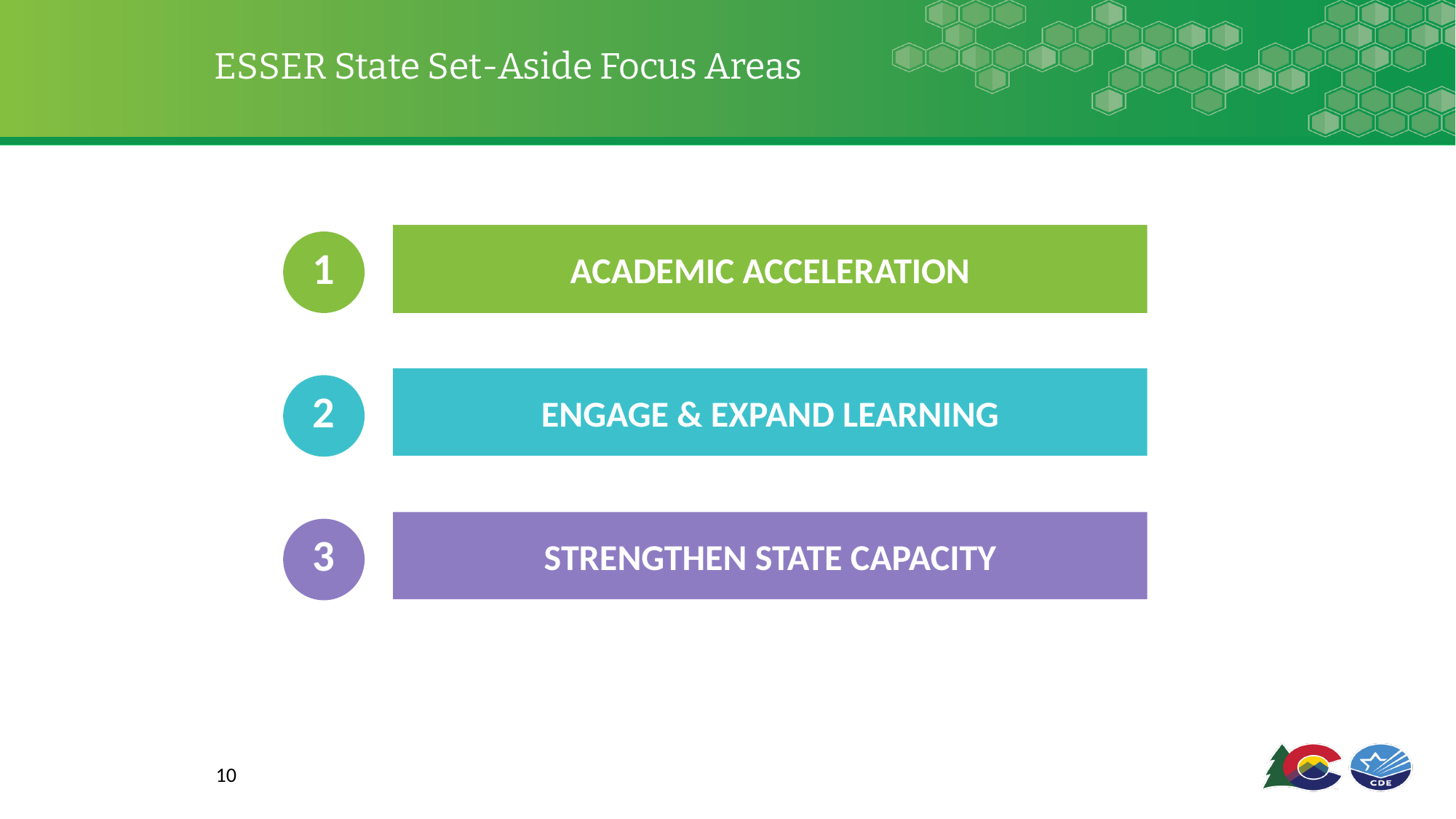

ESSER State Set-Aside Focus Areas
ACADEMIC ACCELERATION

1
ENGAGE & EXPAND LEARNING

2
STRENGTHEN STATE CAPACITY

3
10